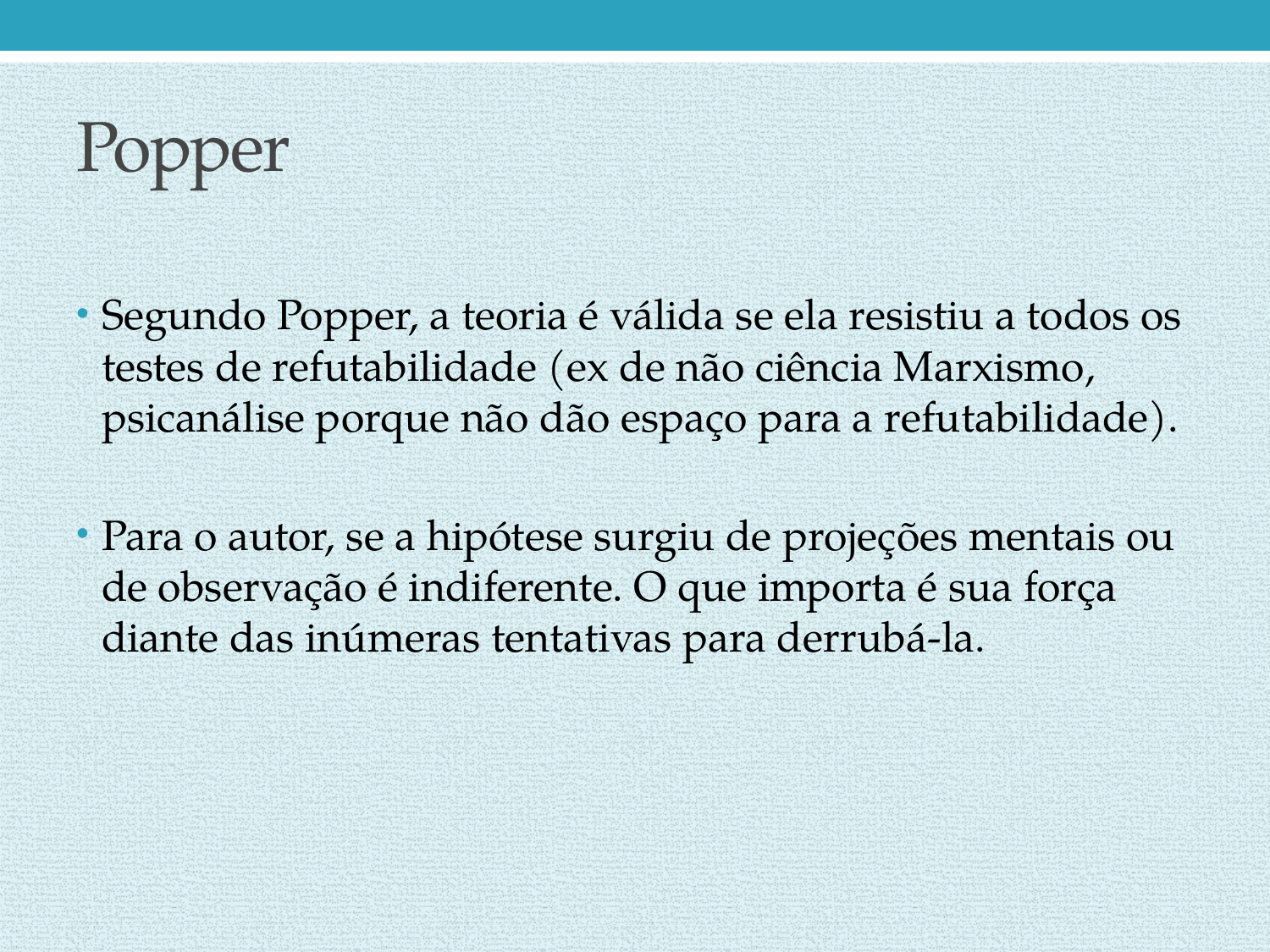

# Popper

Segundo Popper, a teoria é válida se ela resistiu a todos os testes de refutabilidade (ex de não ciência Marxismo, psicanálise porque não dão espaço para a refutabilidade).

Para o autor, se a hipótese surgiu de projeções mentais ou de observação é indiferente. O que importa é sua força diante das inúmeras tentativas para derrubá-la.